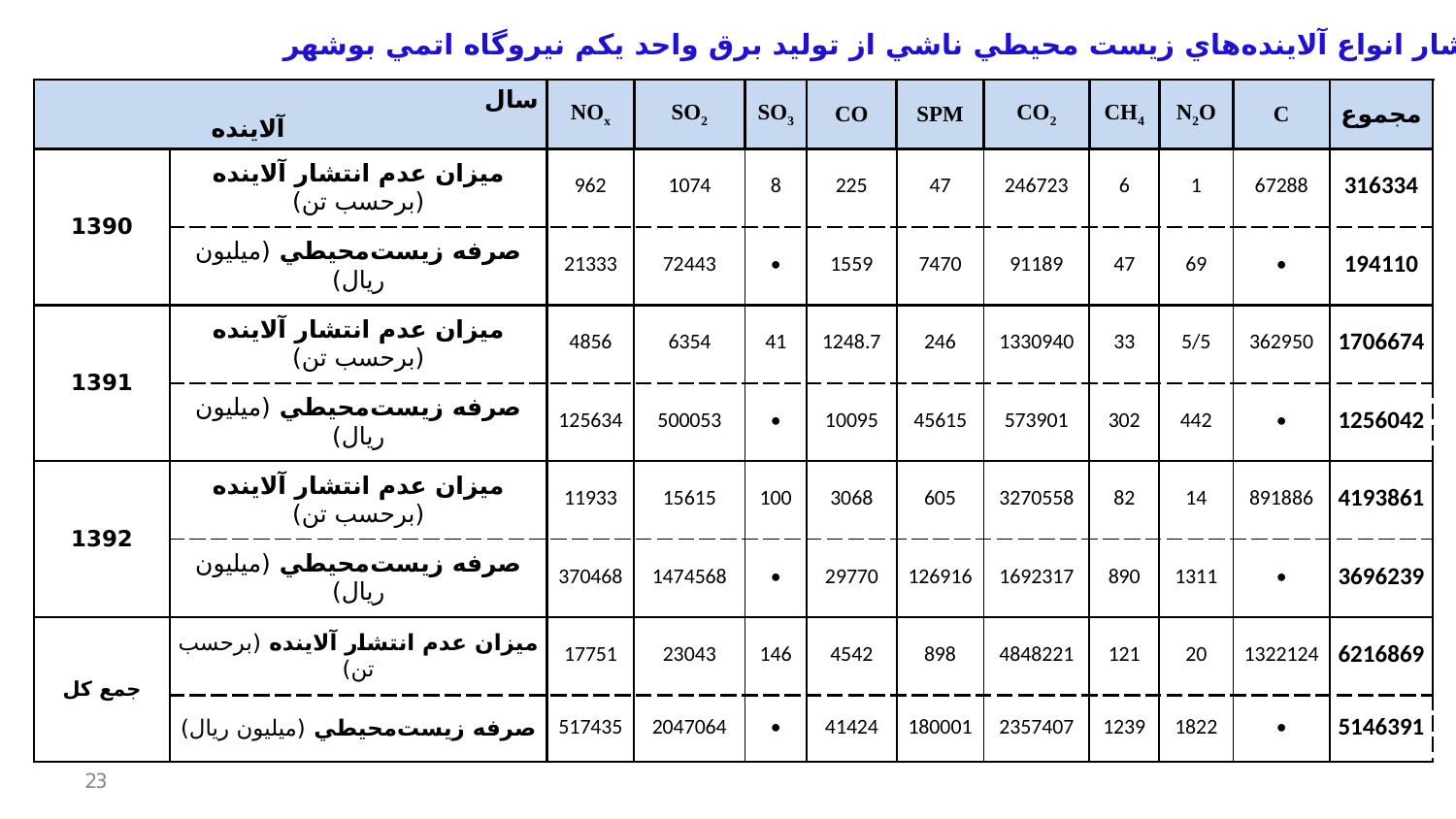

كاهش انتشار انواع آلاينده‌هاي زيست محيطي ناشي از توليد برق واحد يكم نيروگاه اتمي بوشهر
| سال آلاينده |  | NOx | SO2 | SO3 | CO | SPM | CO2 | CH4 | N2O | C | مجموع |
| --- | --- | --- | --- | --- | --- | --- | --- | --- | --- | --- | --- |
| 1390 | ميزان عدم انتشار آلاينده (برحسب تن) | 962 | 1074 | 8 | 225 | 47 | 246723 | 6 | 1 | 67288 | 316334 |
|  | صرفه زيست‌محيطي (ميليون ريال) | 21333 | 72443 | • | 1559 | 7470 | 91189 | 47 | 69 | • | 194110 |
| 1391 | ميزان عدم انتشار آلاينده (برحسب تن) | 4856 | 6354 | 41 | 1248.7 | 246 | 1330940 | 33 | 5/5 | 362950 | 1706674 |
|  | صرفه زيست‌محيطي (ميليون ريال) | 125634 | 500053 | • | 10095 | 45615 | 573901 | 302 | 442 | • | 1256042 |
| 1392 | ميزان عدم انتشار آلاينده (برحسب تن) | 11933 | 15615 | 100 | 3068 | 605 | 3270558 | 82 | 14 | 891886 | 4193861 |
|  | صرفه زيست‌محيطي (ميليون ريال) | 370468 | 1474568 | • | 29770 | 126916 | 1692317 | 890 | 1311 | • | 3696239 |
| جمع كل | ميزان عدم انتشار آلاينده (برحسب تن) | 17751 | 23043 | 146 | 4542 | 898 | 4848221 | 121 | 20 | 1322124 | 6216869 |
|  | صرفه زيست‌محيطي (ميليون ريال) | 517435 | 2047064 | • | 41424 | 180001 | 2357407 | 1239 | 1822 | • | 5146391 |
23